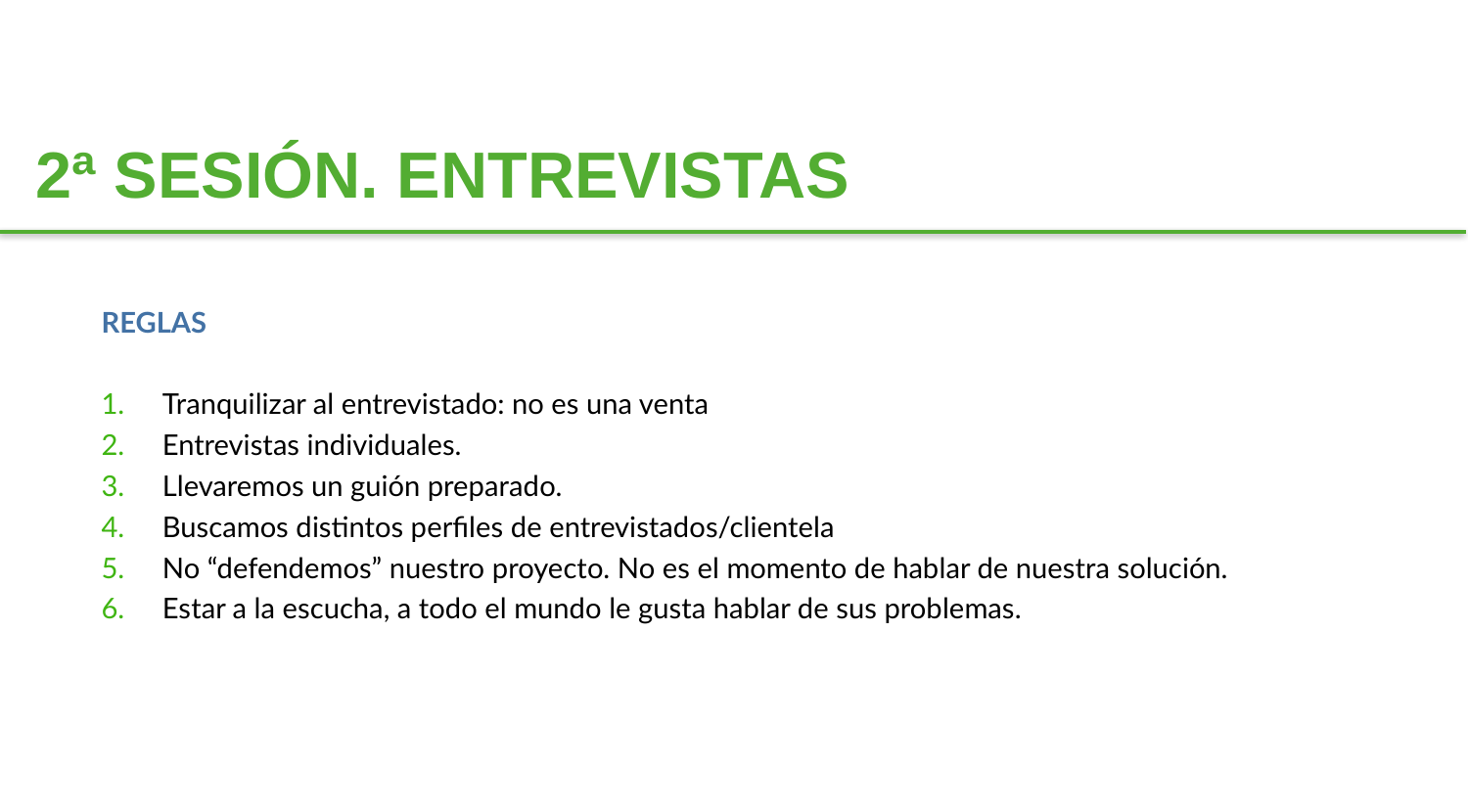

2ª SESIÓN. ENTREVISTAS
REGLAS

Tranquilizar al entrevistado: no es una venta
Entrevistas individuales.
Llevaremos un guión preparado.
Buscamos distintos perfiles de entrevistados/clientela
No “defendemos” nuestro proyecto. No es el momento de hablar de nuestra solución.
Estar a la escucha, a todo el mundo le gusta hablar de sus problemas.